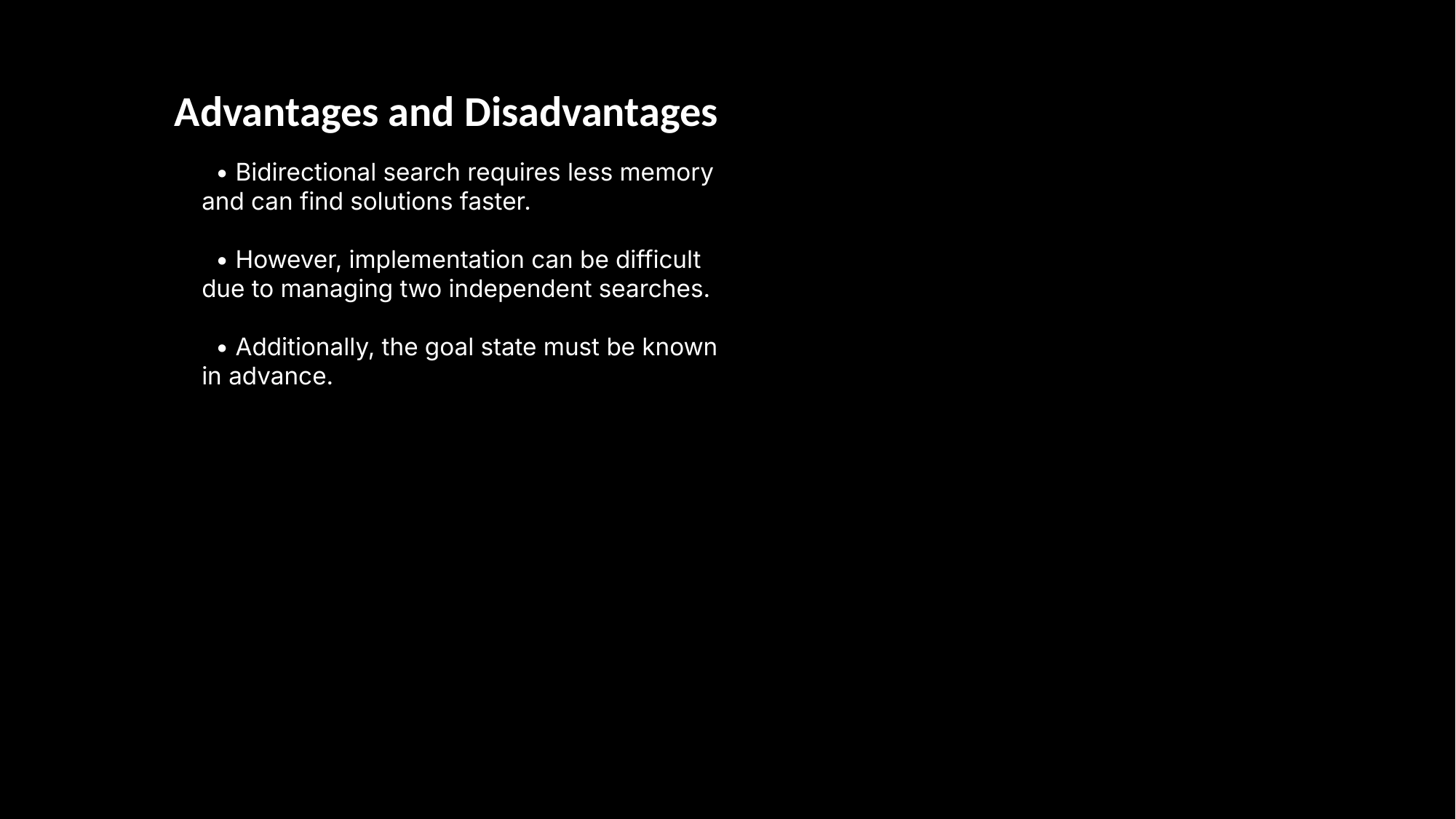

Advantages and Disadvantages
  • Bidirectional search requires less memory and can find solutions faster.
  • However, implementation can be difficult due to managing two independent searches.
  • Additionally, the goal state must be known in advance.